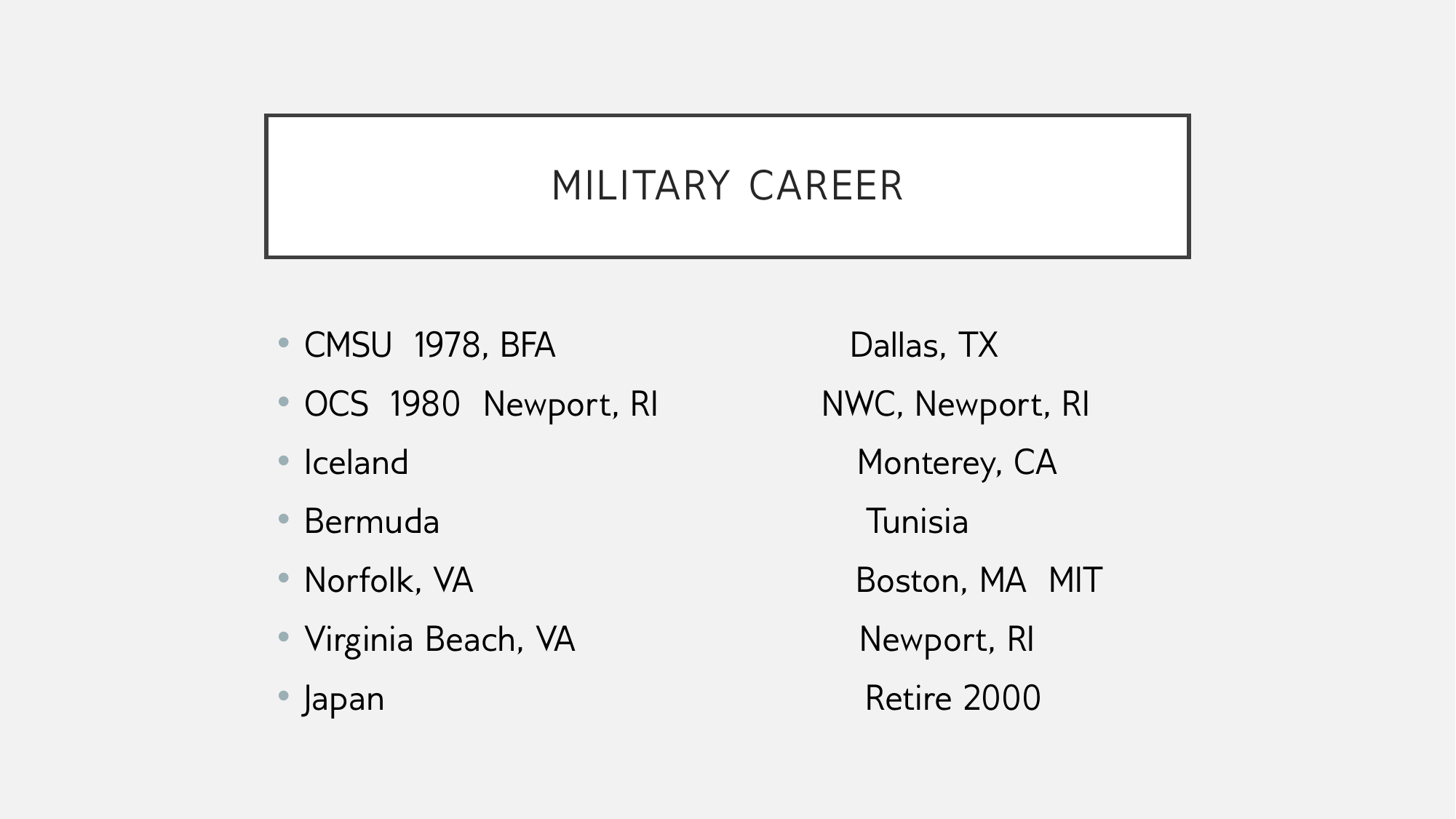

# Military career
CMSU  1978, BFA			Dallas, TX
OCS  1980  Newport, RI               NWC, Newport, RI
Iceland                                         Monterey, CA
Bermuda                                       Tunisia
Norfolk, VA                                   Boston, MA  MIT
Virginia Beach, VA                          Newport, RI
Japan                                            Retire 2000